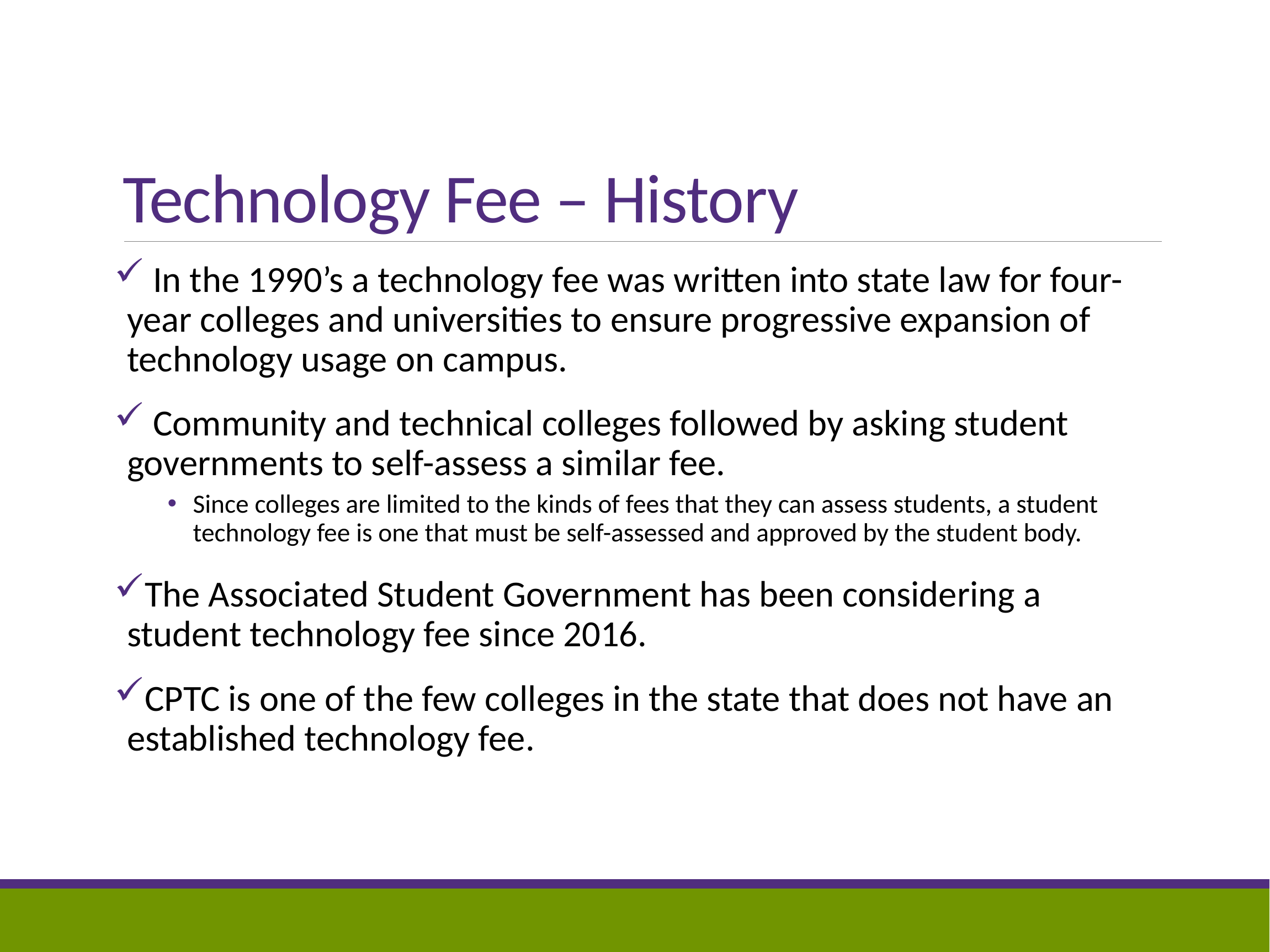

# Technology Fee – History
 In the 1990’s a technology fee was written into state law for four-year colleges and universities to ensure progressive expansion of technology usage on campus.
 Community and technical colleges followed by asking student governments to self-assess a similar fee.
Since colleges are limited to the kinds of fees that they can assess students, a student technology fee is one that must be self-assessed and approved by the student body.
The Associated Student Government has been considering a student technology fee since 2016.
CPTC is one of the few colleges in the state that does not have an established technology fee.